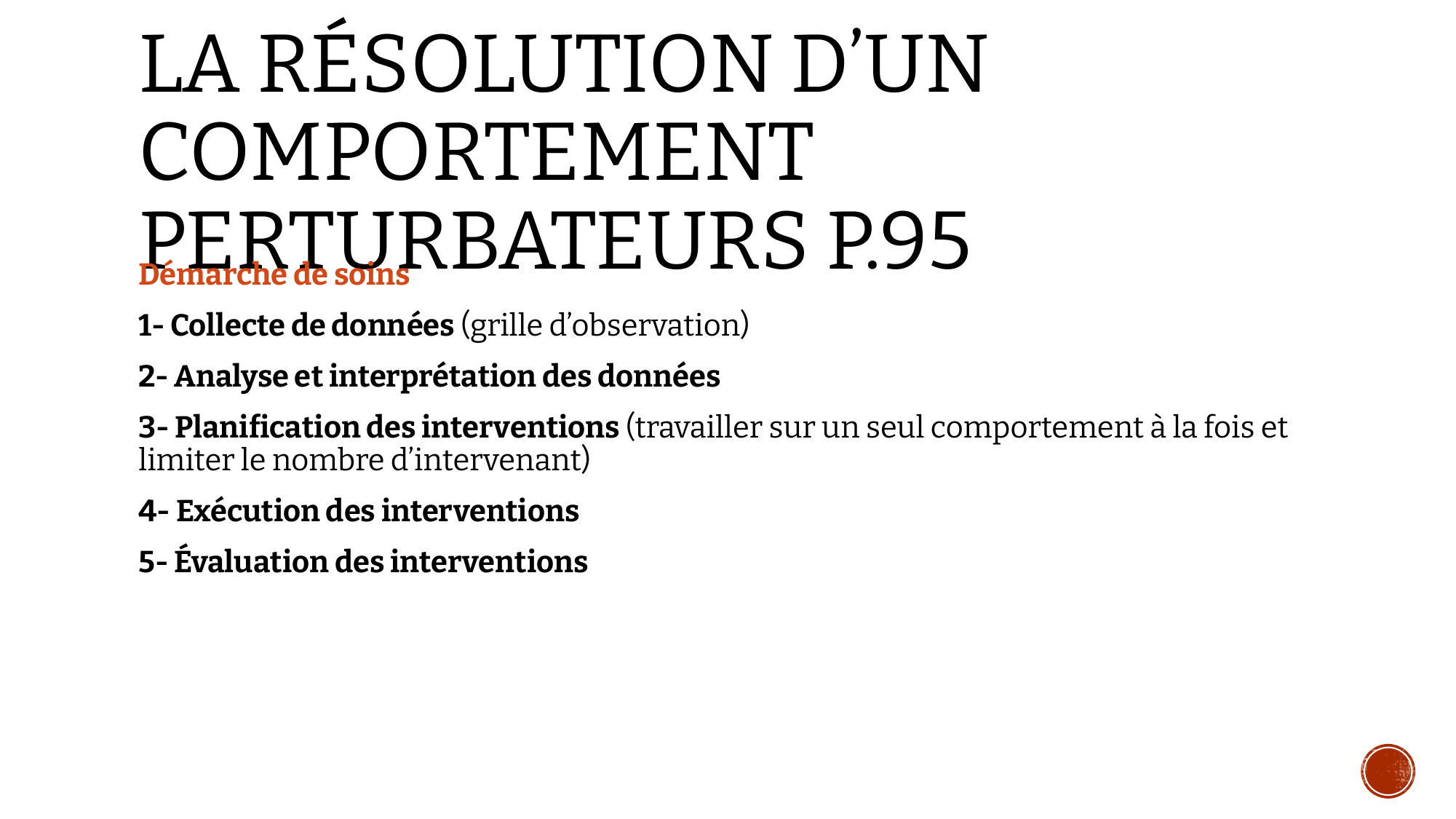

# La résolution d’un comportement perturbateurs p.95
Démarche de soins
1- Collecte de données (grille d’observation)
2- Analyse et interprétation des données
3- Planification des interventions (travailler sur un seul comportement à la fois et limiter le nombre d’intervenant)
4- Exécution des interventions
5- Évaluation des interventions